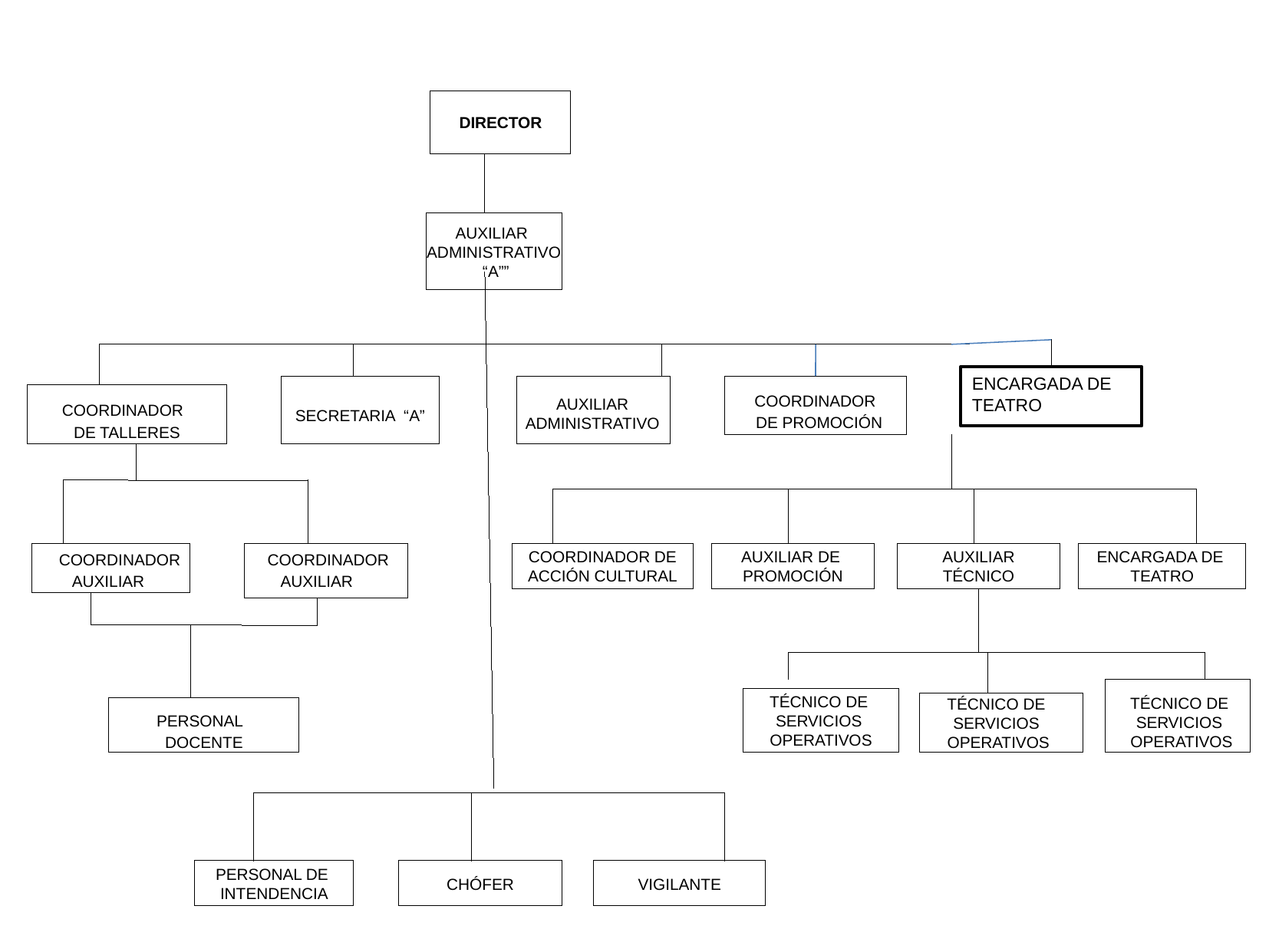

DIRECTOR

AUXILIAR
ADMINISTRATIVO
 “A””

ENCARGADA DE TEATRO
COORDINADOR
DE PROMOCIÓN
SECRETARIA “A”

COORDINADOR
DE TALLERES
AUXILIAR ADMINISTRATIVO

COORDINADOR
AUXILIAR
COORDINADOR
AUXILIAR

COORDINADOR DE
ACCIÓN CULTURAL
AUXILIAR DE
PROMOCIÓN
AUXILIAR
TÉCNICO
ENCARGADA DE
TEATRO

TÉCNICO DE
SERVICIOS
OPERATIVOS
TÉCNICO DE
SERVICIOS
OPERATIVOS
TÉCNICO DE
SERVICIOS
OPERATIVOS

PERSONAL
DOCENTE

PERSONAL DE
INTENDENCIA
CHÓFER
VIGILANTE